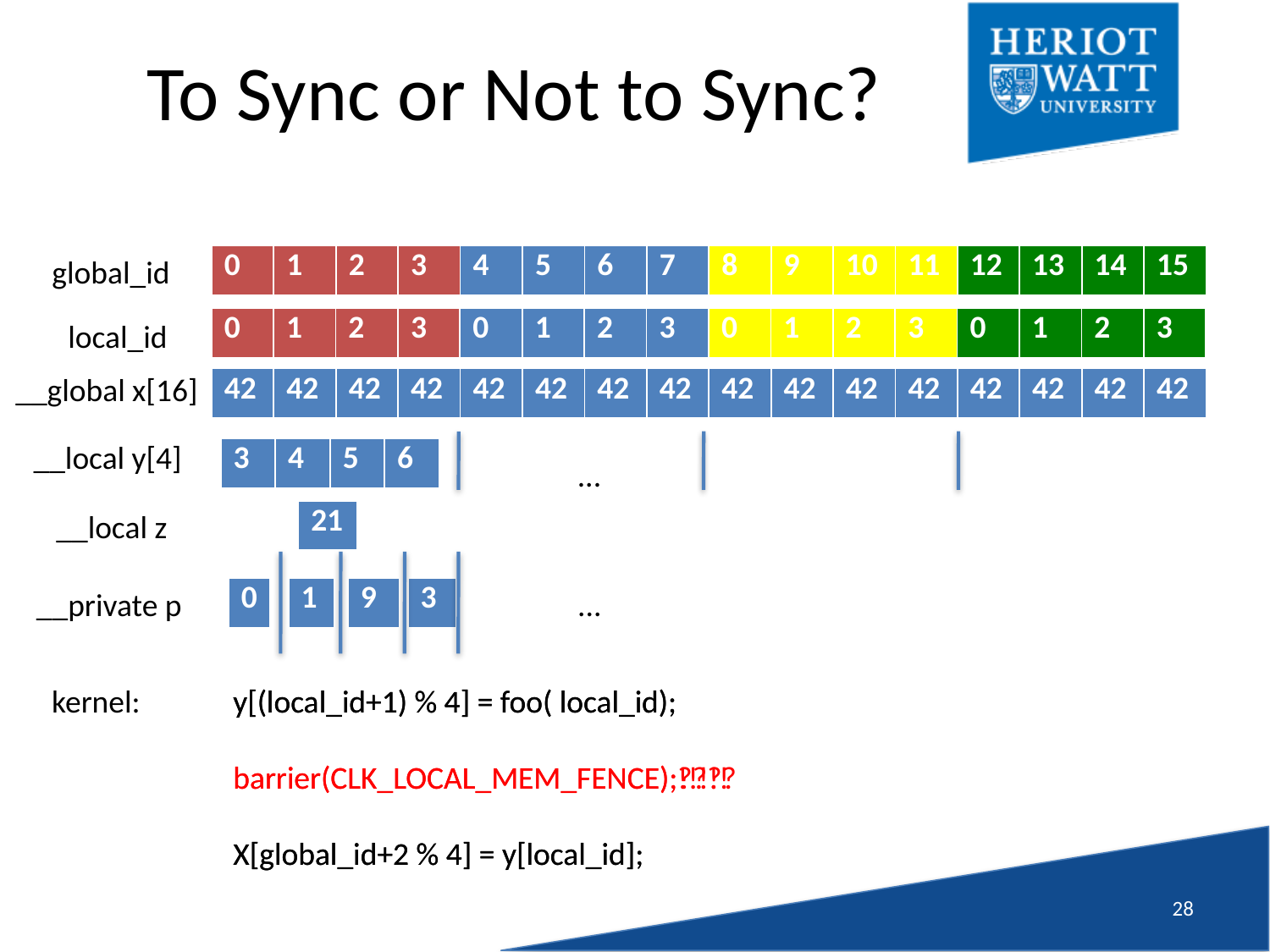

# To Sync or Not to Sync?
| 0 | 1 | 2 | 3 | 4 | 5 | 6 | 7 | 8 | 9 | 10 | 11 | 12 | 13 | 14 | 15 |
| --- | --- | --- | --- | --- | --- | --- | --- | --- | --- | --- | --- | --- | --- | --- | --- |
global_id
| 0 | 1 | 2 | 3 | 0 | 1 | 2 | 3 | 0 | 1 | 2 | 3 | 0 | 1 | 2 | 3 |
| --- | --- | --- | --- | --- | --- | --- | --- | --- | --- | --- | --- | --- | --- | --- | --- |
local_id
__global x[16]
| 42 | 42 | 42 | 42 | 42 | 42 | 42 | 42 | 42 | 42 | 42 | 42 | 42 | 42 | 42 | 42 |
| --- | --- | --- | --- | --- | --- | --- | --- | --- | --- | --- | --- | --- | --- | --- | --- |
__local y[4]
| 3 | 4 | 5 | 6 |
| --- | --- | --- | --- |
...
__local z
| 21 |
| --- |
| 9 |
| --- |
| 3 |
| --- |
__private p
| 0 |
| --- |
| 1 |
| --- |
...
kernel:
y[(local_id+1) % 4] = foo( local_id);

barrier(CLK_LOCAL_MEM_FENCE);????

X[global_id+2 % 4] = y[local_id];
y[(local_id+1) % 4] = foo( local_id);

barrier(CLK_LOCAL_MEM_FENCE);!!!!!

X[global_id+2 % 4] = y[local_id];
28